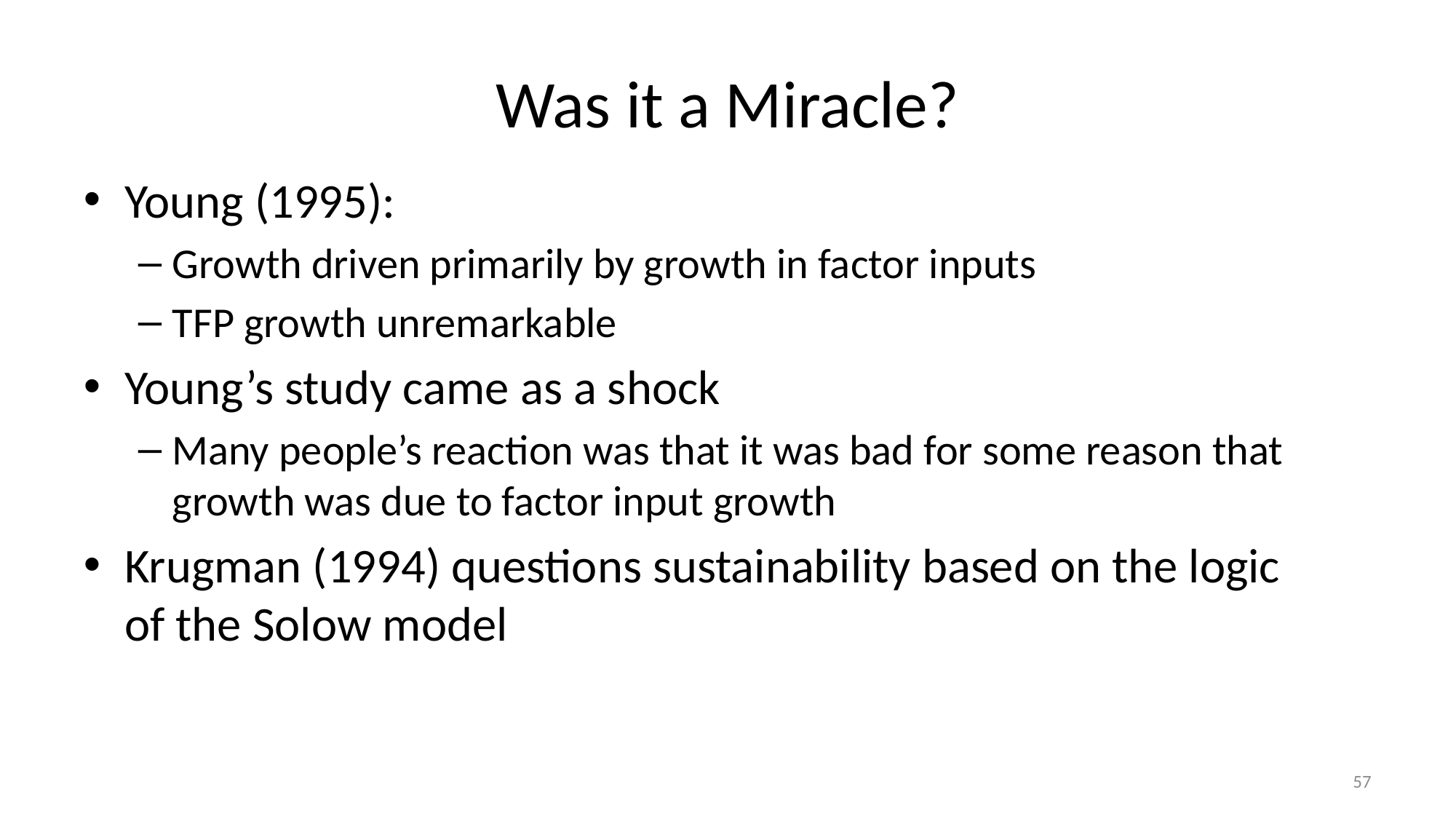

# Was it a Miracle?
Young (1995):
Growth driven primarily by growth in factor inputs
TFP growth unremarkable
Young’s study came as a shock
Many people’s reaction was that it was bad for some reason that growth was due to factor input growth
Krugman (1994) questions sustainability based on the logic
of the Solow model

57